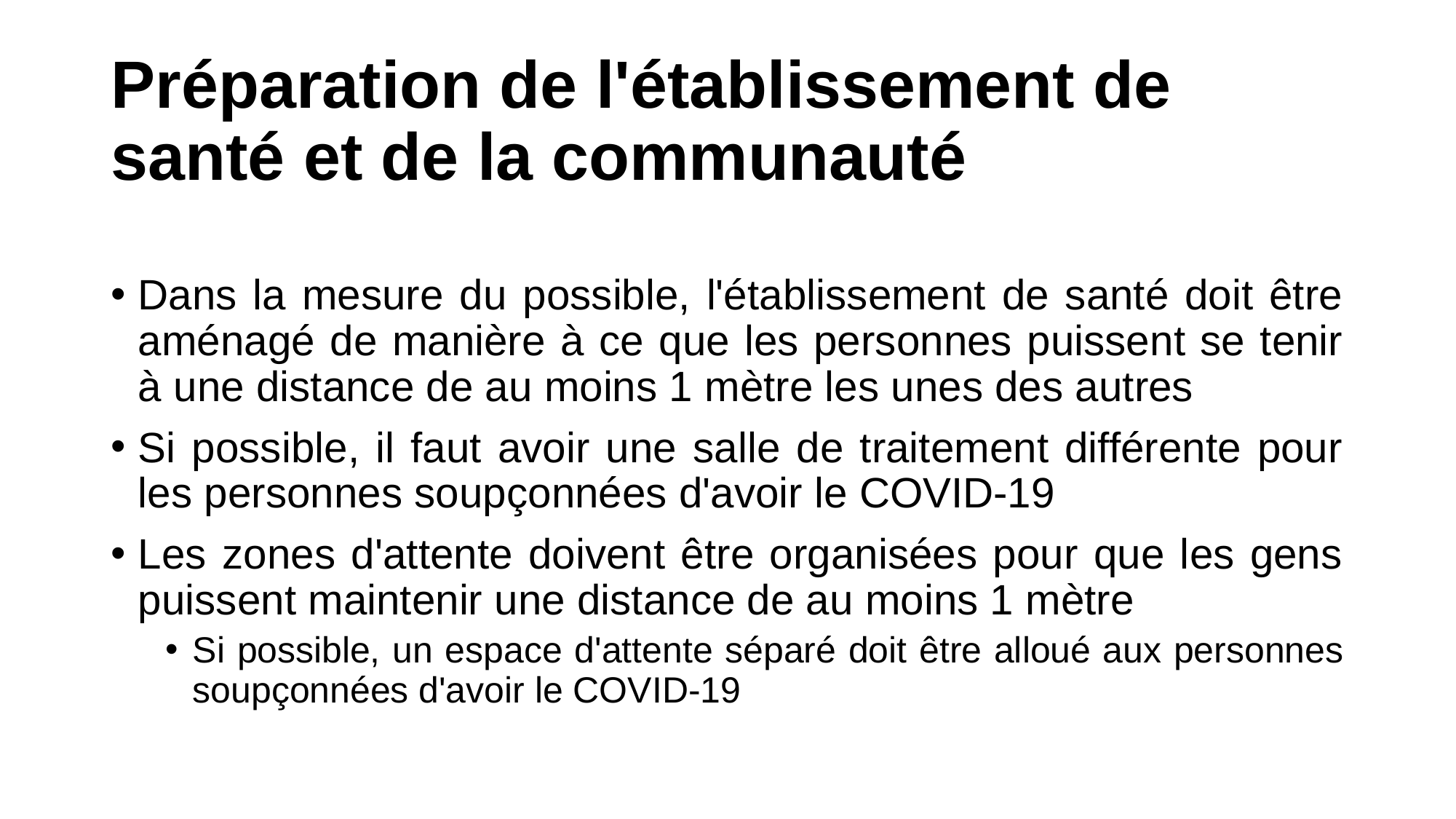

# Préparation de l'établissement de santé et de la communauté
Dans la mesure du possible, l'établissement de santé doit être aménagé de manière à ce que les personnes puissent se tenir à une distance de au moins 1 mètre les unes des autres
Si possible, il faut avoir une salle de traitement différente pour les personnes soupçonnées d'avoir le COVID-19
Les zones d'attente doivent être organisées pour que les gens puissent maintenir une distance de au moins 1 mètre
Si possible, un espace d'attente séparé doit être alloué aux personnes soupçonnées d'avoir le COVID-19